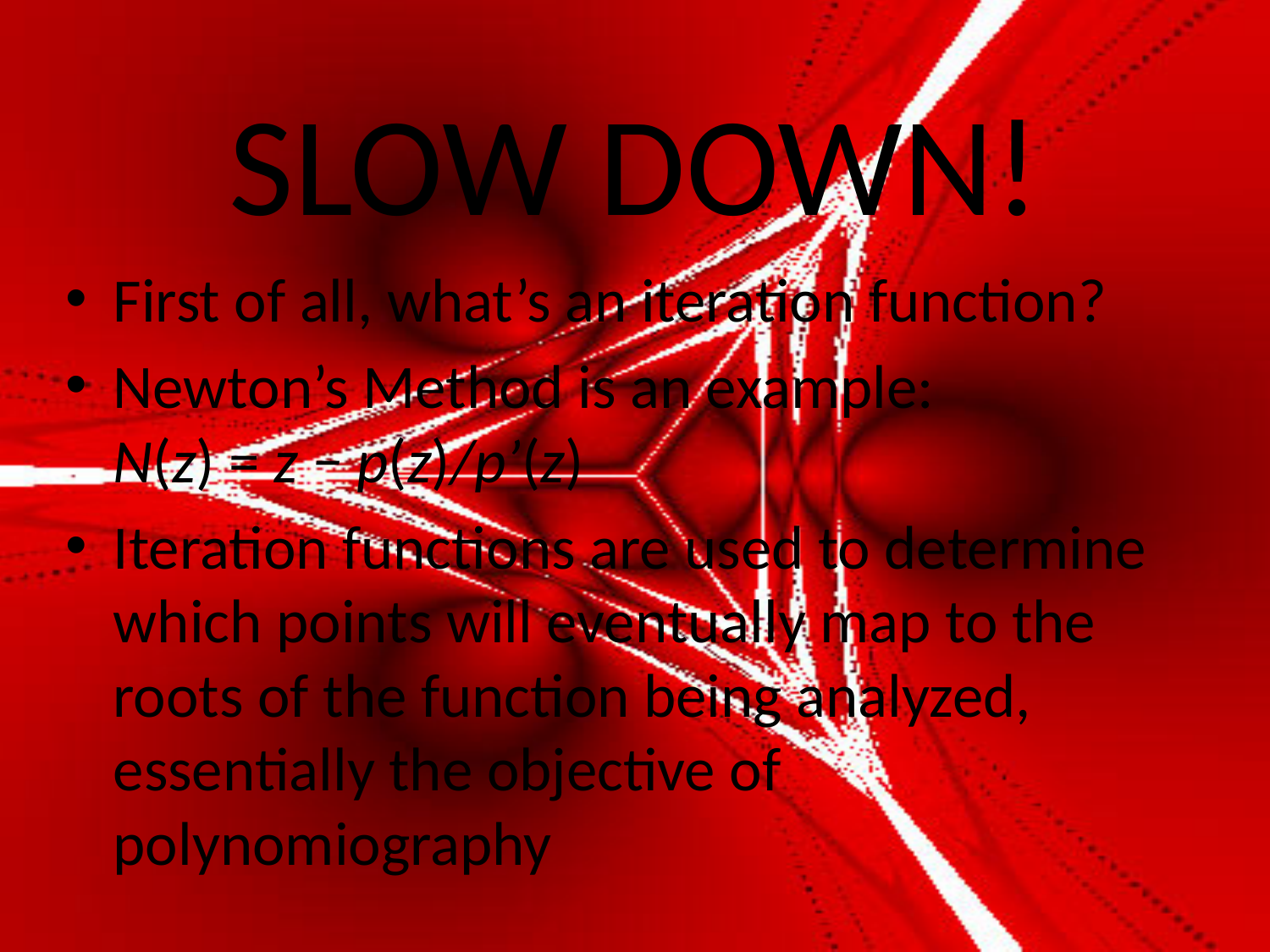

# SLOW DOWN!
First of all, what’s an iteration function?
Newton’s Method is an example:
N(z) = z − p(z)/p’(z)
Iteration functions are used to determine which points will eventually map to the roots of the function being analyzed, essentially the objective of polynomiography